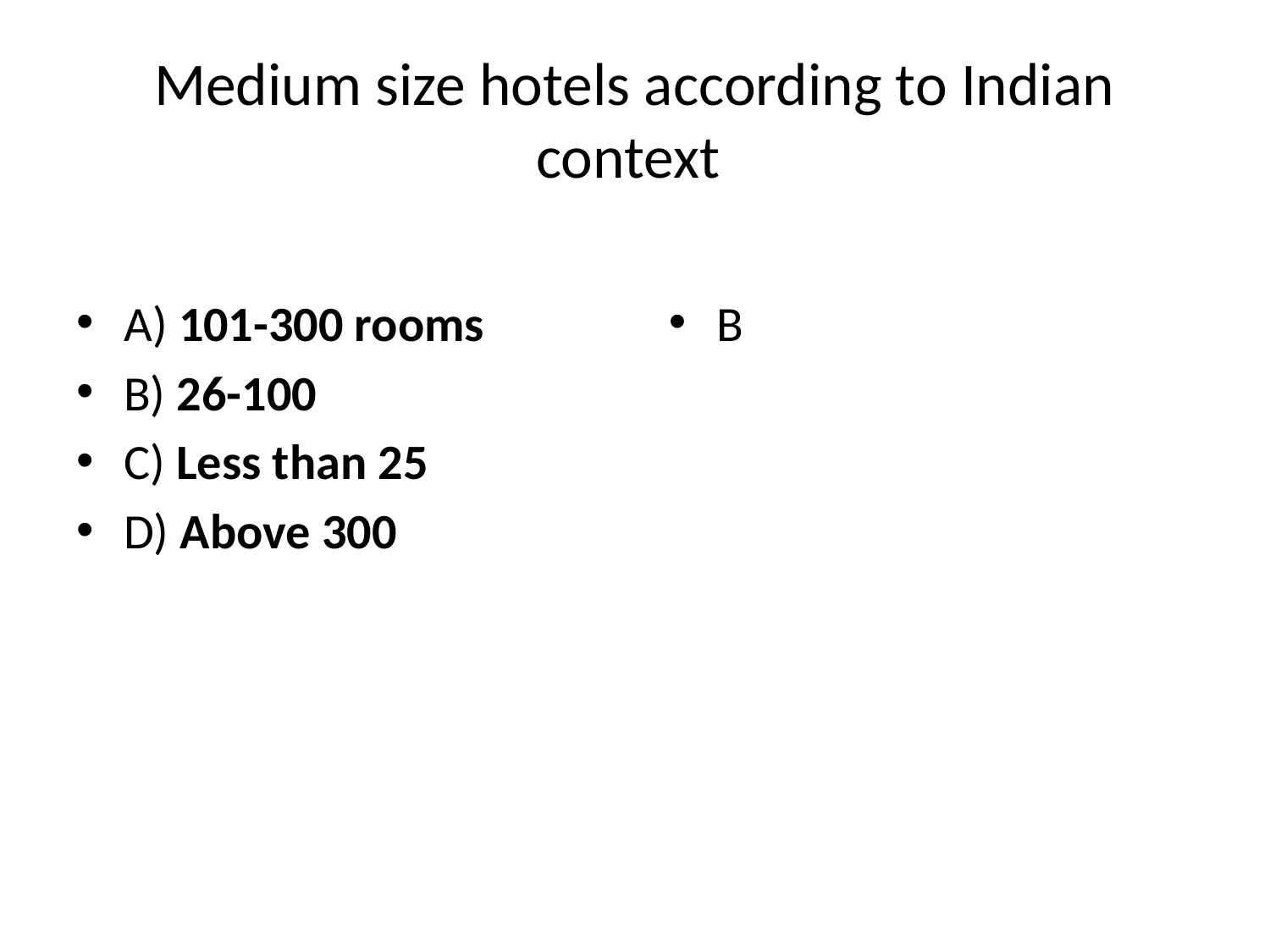

# Medium size hotels according to Indian context
A) 101-300 rooms
B) 26-100
C) Less than 25
D) Above 300

B